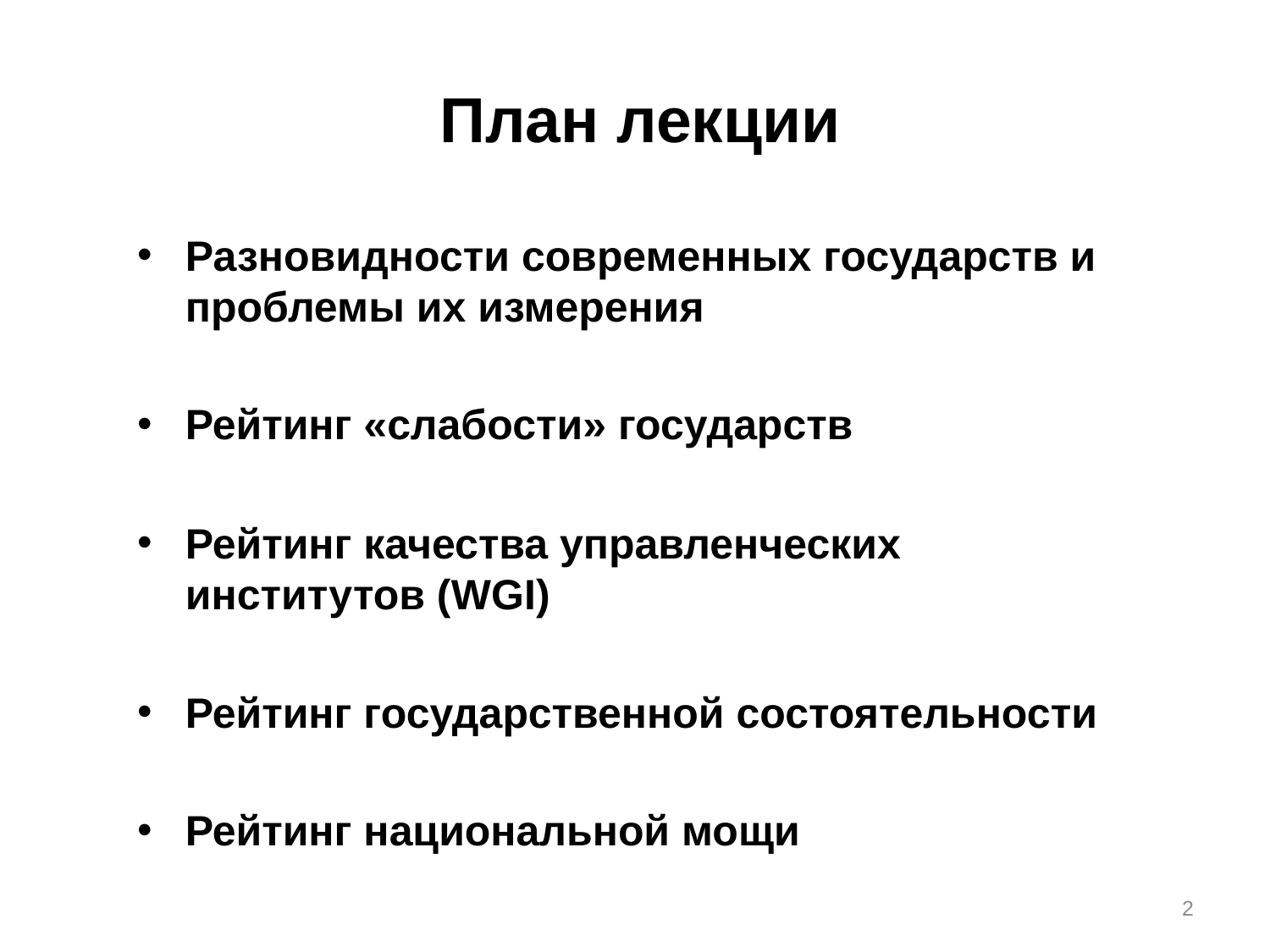

# План лекции
Разновидности современных государств и проблемы их измерения

Рейтинг «слабости» государств

Рейтинг качества управленческих институтов (WGI)

Рейтинг государственной состоятельности

Рейтинг национальной мощи
2